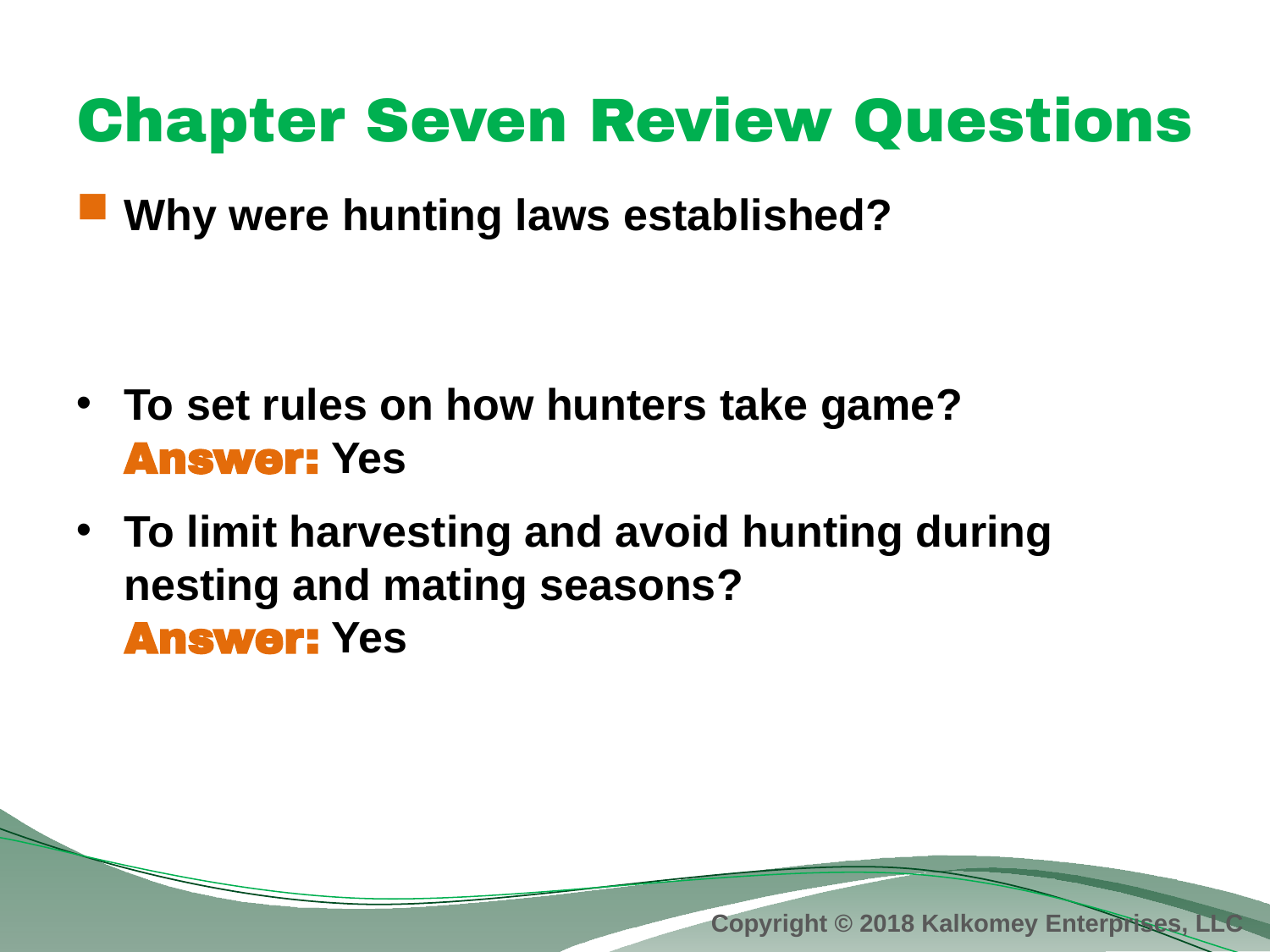

# Chapter Seven Review Questions
Why were hunting laws established?
To set rules on how hunters take game?
Answer: Yes
To limit harvesting and avoid hunting during nesting and mating seasons?
Answer: Yes